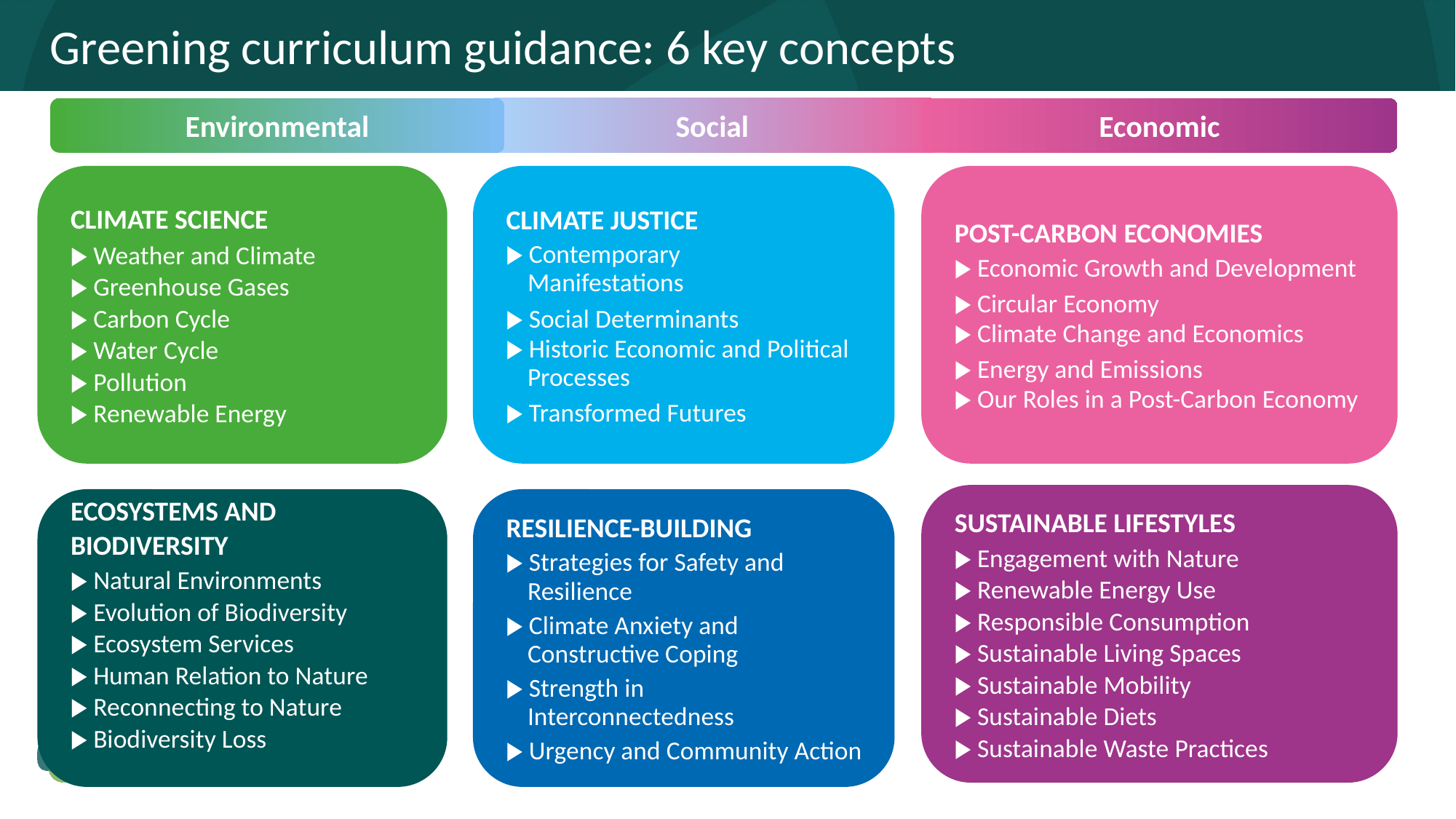

# Greening curriculum guidance: 6 key concepts
Environmental
Social
Economic
CLIMATE SCIENCE
▶ Weather and Climate
▶ Greenhouse Gases
▶ Carbon Cycle
▶ Water Cycle
▶ Pollution
▶ Renewable Energy
CLIMATE JUSTICE
▶ Contemporary Manifestations
▶ Social Determinants
▶ Historic Economic and Political Processes
▶ Transformed Futures
POST-CARBON ECONOMIES
▶ Economic Growth and Development
▶ Circular Economy
▶ Climate Change and Economics
▶ Energy and Emissions
▶ Our Roles in a Post-Carbon Economy
SUSTAINABLE LIFESTYLES
▶ Engagement with Nature
▶ Renewable Energy Use
▶ Responsible Consumption
▶ Sustainable Living Spaces
▶ Sustainable Mobility
▶ Sustainable Diets
▶ Sustainable Waste Practices
ECOSYSTEMS AND BIODIVERSITY
▶ Natural Environments
▶ Evolution of Biodiversity
▶ Ecosystem Services
▶ Human Relation to Nature
▶ Reconnecting to Nature
▶ Biodiversity Loss

RESILIENCE-BUILDING
▶ Strategies for Safety and Resilience
▶ Climate Anxiety and Constructive Coping
▶ Strength in Interconnectedness
▶ Urgency and Community Action